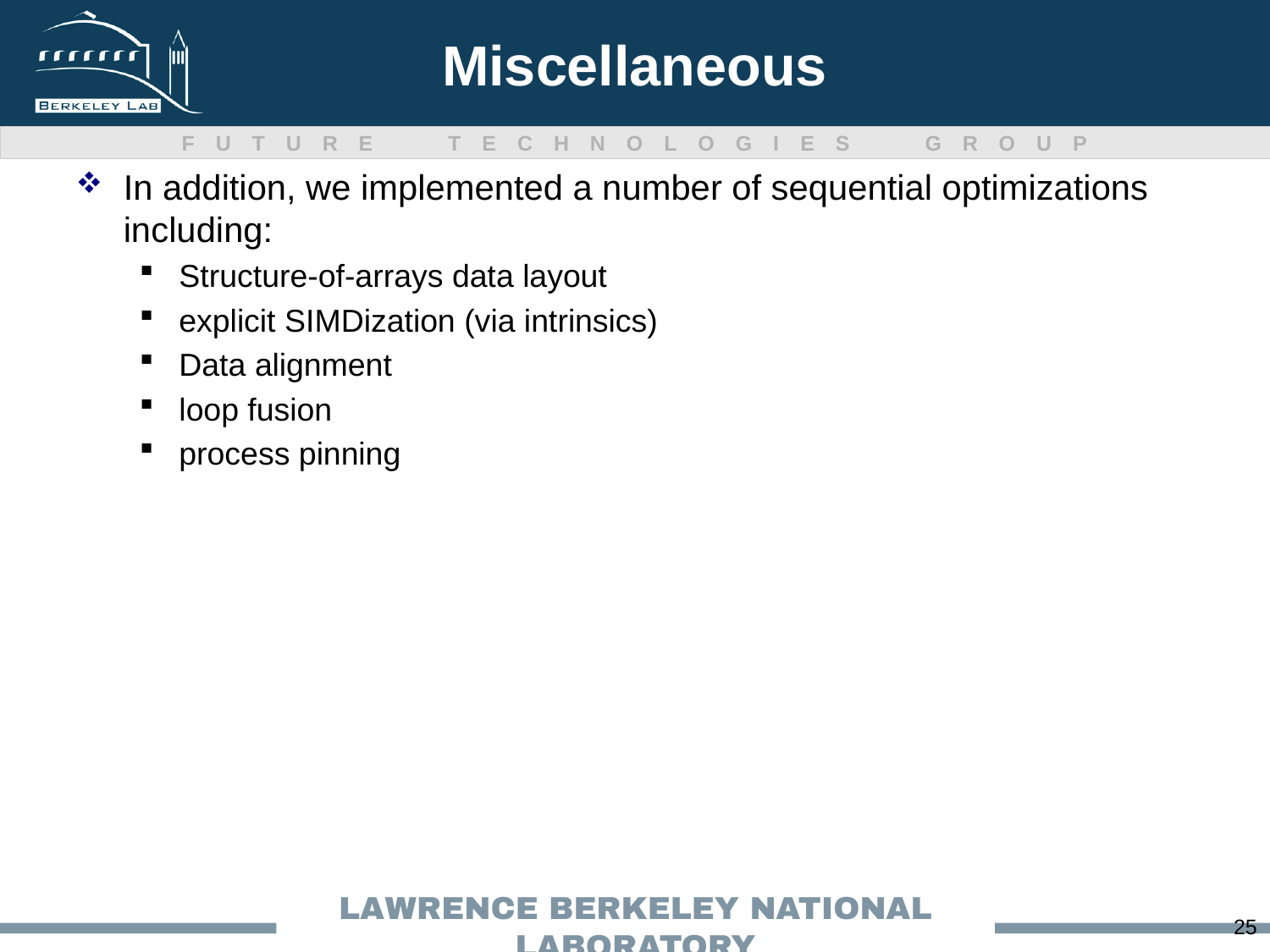

# Miscellaneous
In addition, we implemented a number of sequential optimizations including:
Structure-of-arrays data layout
explicit SIMDization (via intrinsics)
Data alignment
loop fusion
process pinning

25